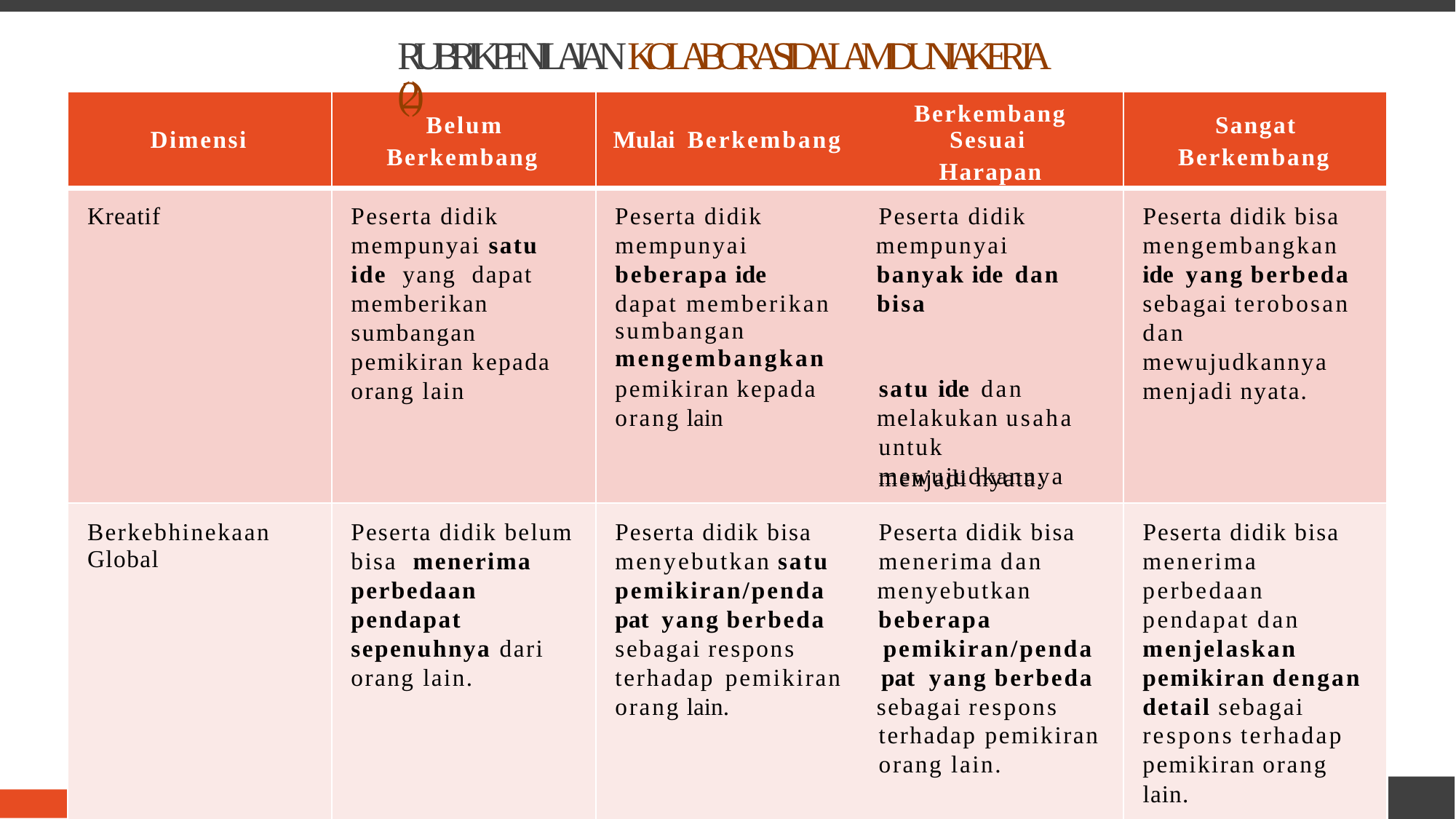

RUBRIK PENILAIAN KOLABORASI DALAM DUNIA KERJA (2)

Dimensi

Belum

Mulai  Berkembang               Sesuai

Sangat
Berkembang
Berkembang
Berkembang
Harapan

mempunyai satu ide  yang  dapat memberikan sumbangan pemikiran kepada orang lain

mempunyai                  mempunyai beberapa ide                  banyak ide  dan dapat memberikan      bisa
sumbangan                  mengembangkan
pemikiran kepada        satu ide  dan orang lain                         melakukan usaha
untuk mewujudkannya

mengembangkan ide  yang berbeda sebagai terobosan dan mewujudkannya menjadi nyata.
Kreatif
Peserta didik
Peserta didik
Peserta didik
Peserta didik bisa
menjadi nyata.

Global

bisa  menerima perbedaan pendapat sepenuhnya dari orang lain.

menyebutkan satu      menerima dan pemikiran/penda       menyebutkan pat  yang berbeda       beberapa
sebagai respons           pemikiran/penda terhadap pemikiran    pat  yang berbeda orang lain.                        sebagai respons
terhadap pemikiran orang lain.

menerima perbedaan pendapat dan menjelaskan pemikiran dengan detail sebagai respons terhadap pemikiran orang
Berkebhinekaan
Peserta didik belum
Peserta didik bisa
Peserta didik bisa
Peserta didik bisa

lain.